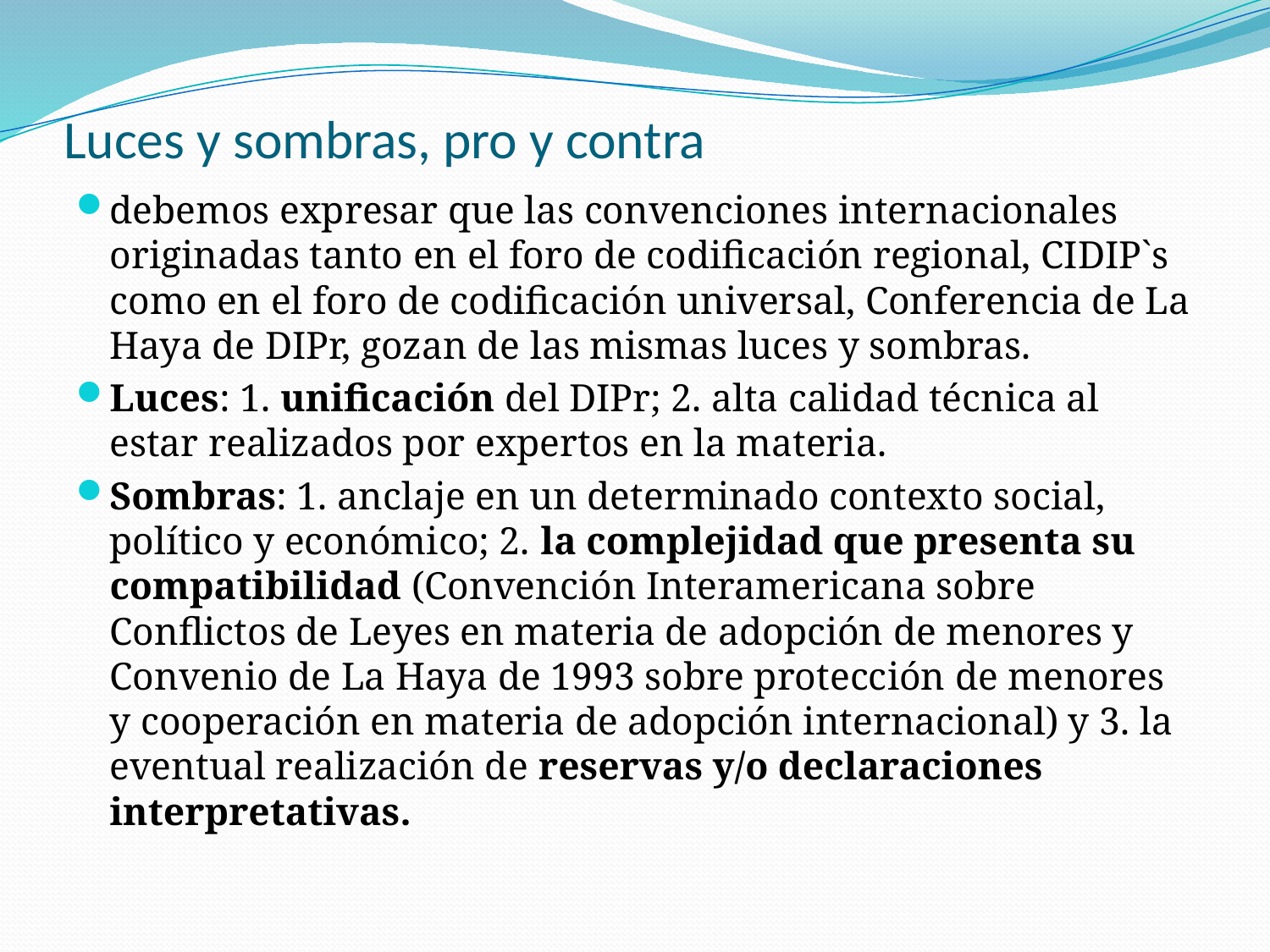

# Luces y sombras, pro y contra
debemos expresar que las convenciones internacionales originadas tanto en el foro de codificación regional, CIDIP`s como en el foro de codificación universal, Conferencia de La Haya de DIPr, gozan de las mismas luces y sombras.
Luces: 1. unificación del DIPr; 2. alta calidad técnica al estar realizados por expertos en la materia.
Sombras: 1. anclaje en un determinado contexto social, político y económico; 2. la complejidad que presenta su compatibilidad (Convención Interamericana sobre Conflictos de Leyes en materia de adopción de menores y Convenio de La Haya de 1993 sobre protección de menores y cooperación en materia de adopción internacional) y 3. la eventual realización de reservas y/o declaraciones interpretativas.